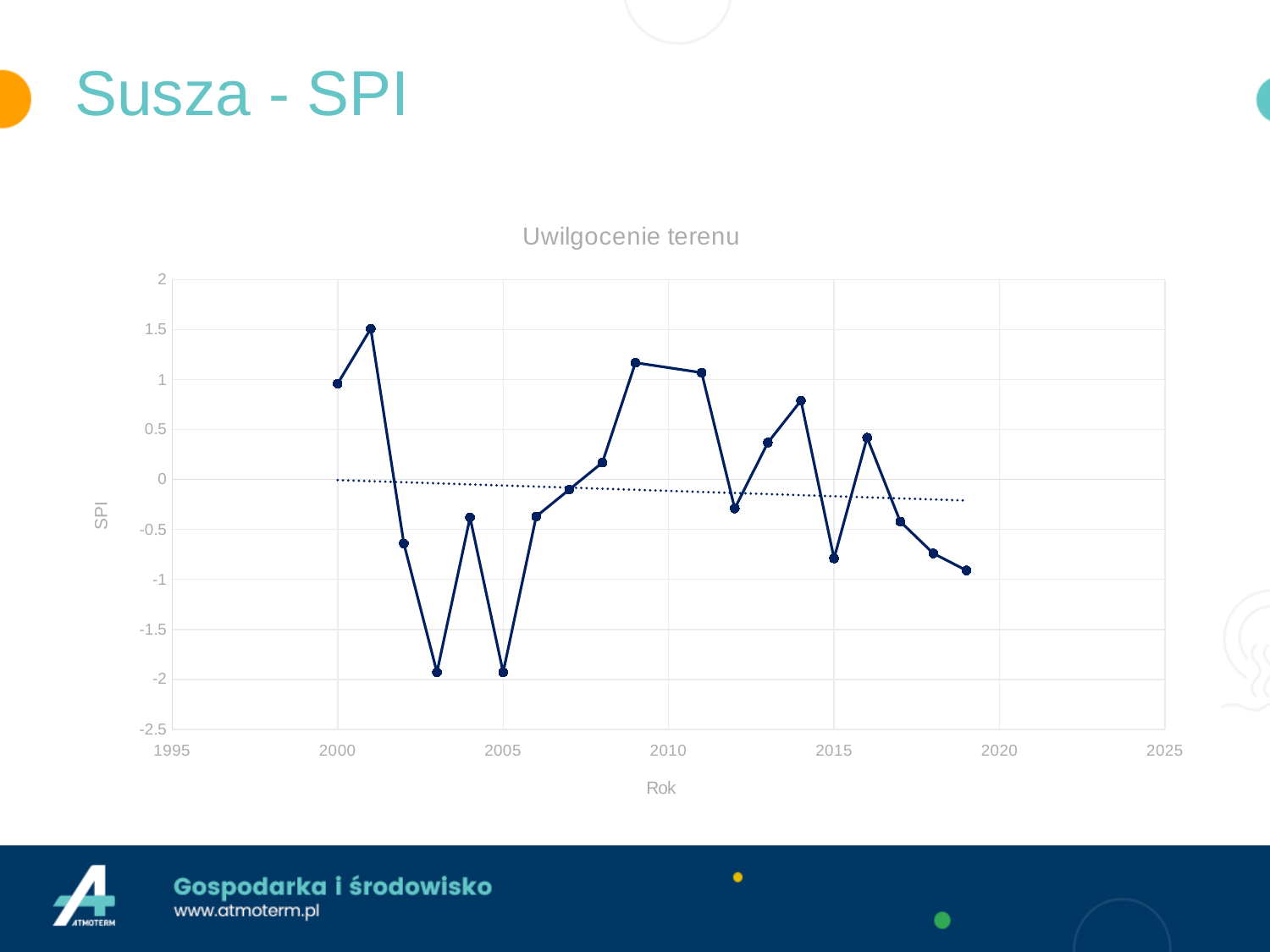

# Susza - SPI

### Chart: Uwilgocenie terenu

| Category |  |
|---|---|